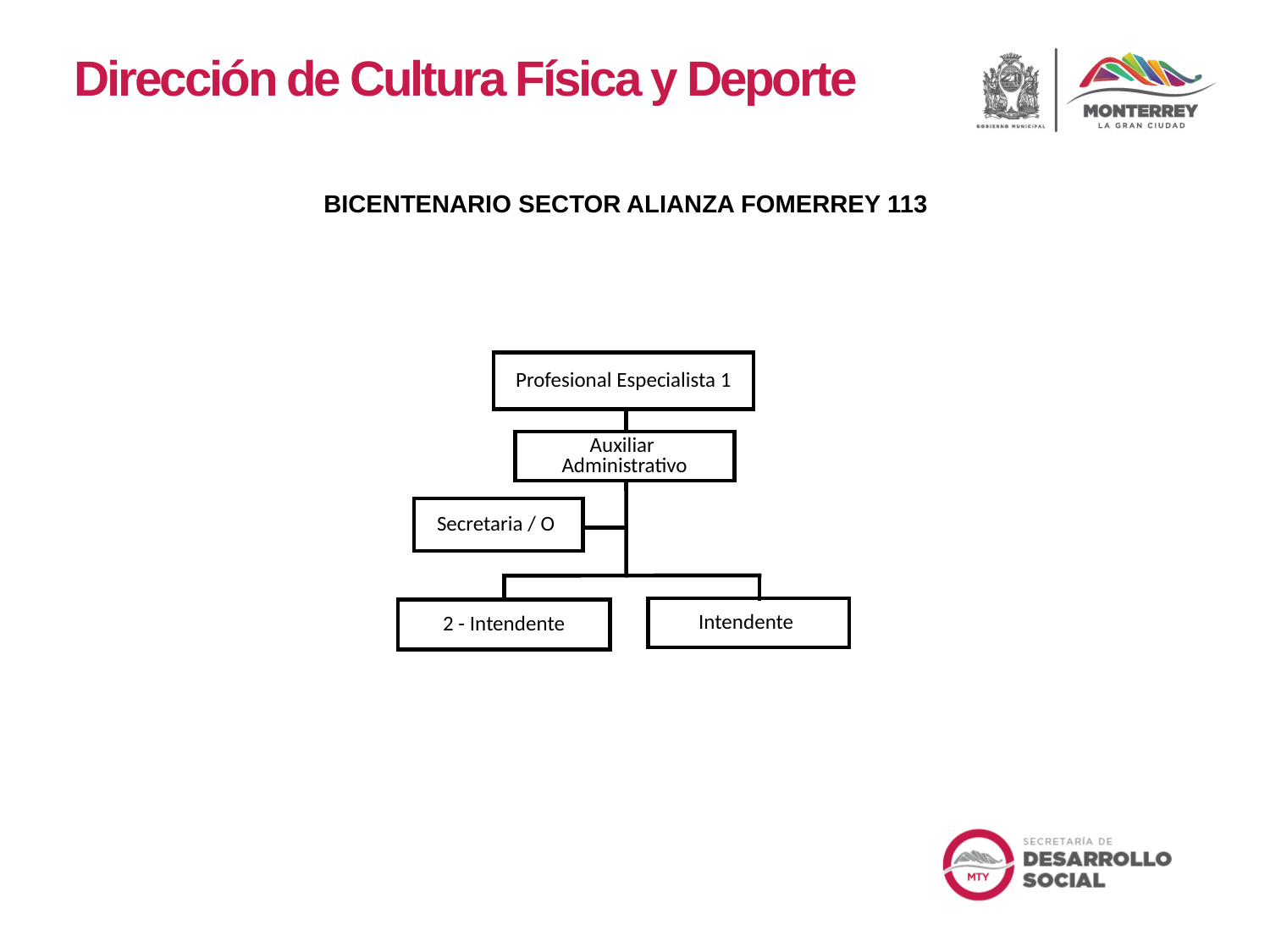

Dirección de Cultura Física y Deporte
BICENTENARIO SECTOR ALIANZA FOMERREY 113
Profesional Especialista 1

Auxiliar
Administrativo
Secretaria / O
Intendente
2 - Intendente